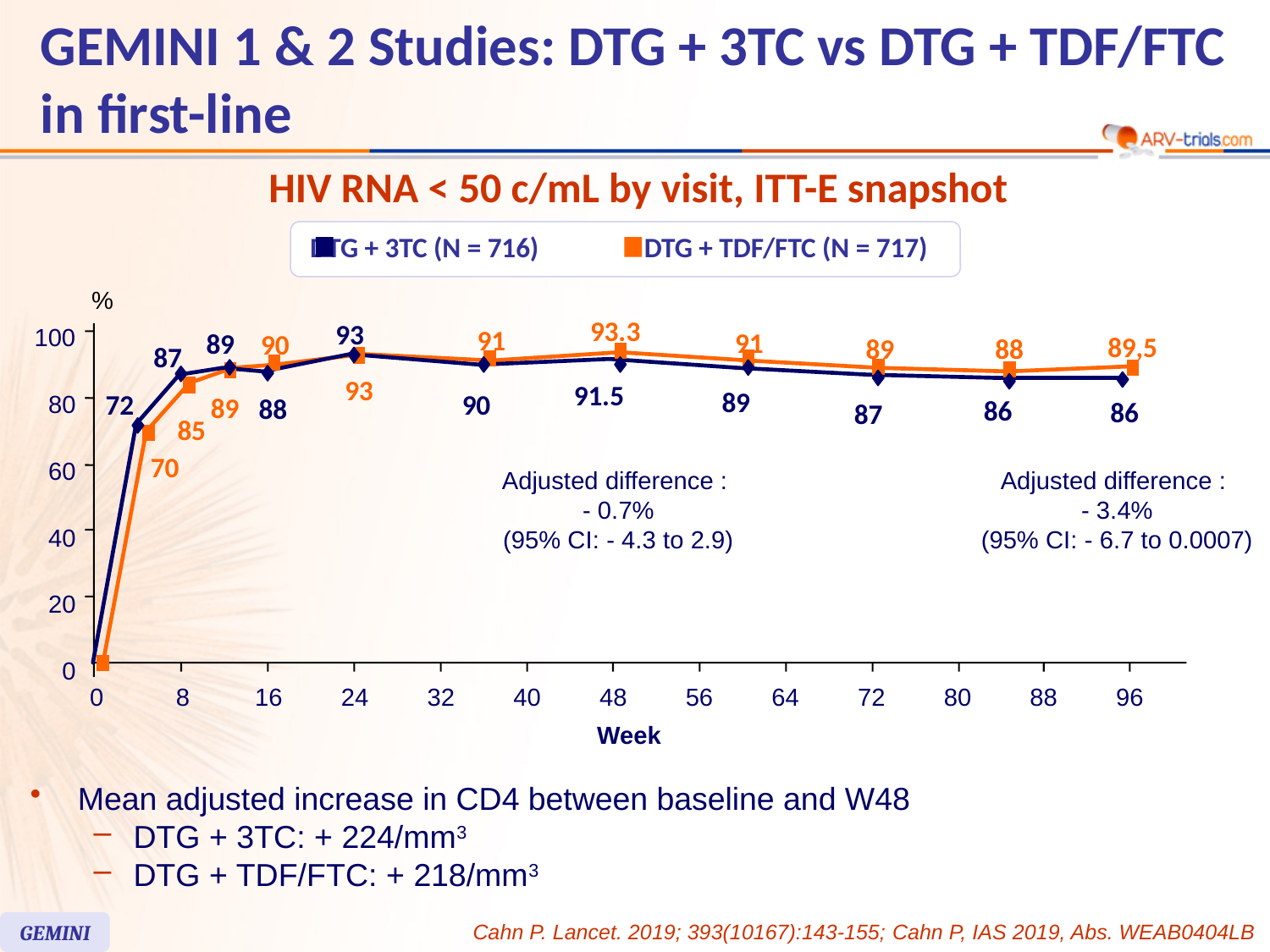

GEMINI 1 & 2 Studies: DTG + 3TC vs DTG + TDF/FTC in first-line
74
HIV RNA < 50 c/mL by visit, ITT-E snapshot

DTG + 3TC (N = 716)
DTG + TDF/FTC (N = 717)

%
93.3
93
100
91
91
89
90

89,5
88
89

87

93

91.5

89
90
72
80
89
88
86
86
87

85

70
60
Adjusted difference :
- 3.4%
(95% CI: - 6.7 to 0.0007)

40

20

0

0
8
16
24
32
40
48
56
64
72
80
88
96
Week
Adjusted difference :
- 0.7%
(95% CI: - 4.3 to 2.9)
Mean adjusted increase in CD4 between baseline and W48
DTG + 3TC: + 224/mm3
DTG + TDF/FTC: + 218/mm3
GEMINI
Cahn P. Lancet. 2019; 393(10167):143-155; Cahn P, IAS 2019, Abs. WEAB0404LB